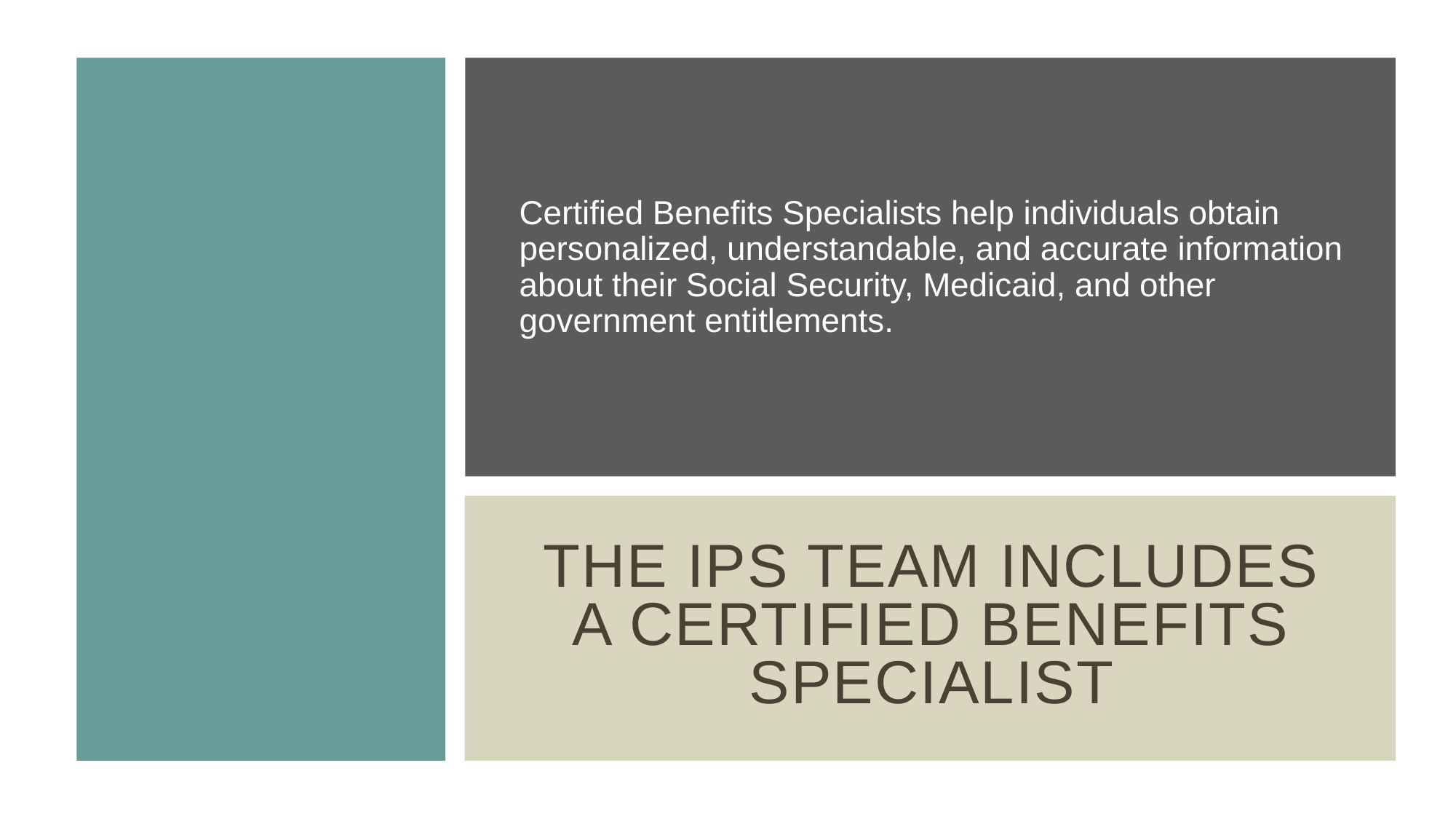

Certified Benefits Specialists help individuals obtain personalized, understandable, and accurate information about their Social Security, Medicaid, and other government entitlements.

# The IPS Team includes a certified benefits Specialist